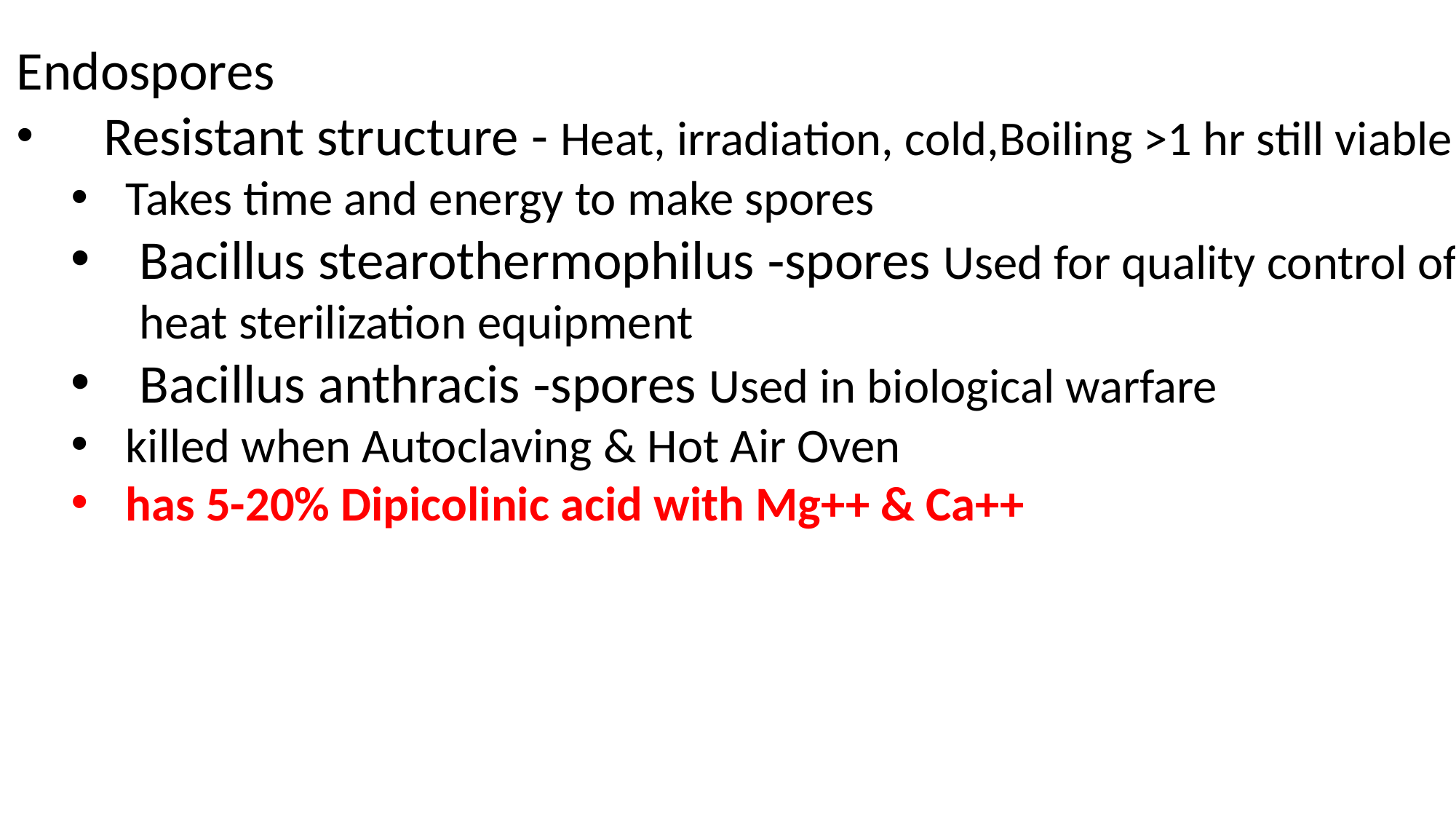

Endospores
   Resistant structure - Heat, irradiation, cold,Boiling >1 hr still viable
Takes time and energy to make spores
Bacillus stearothermophilus ‐spores Used for quality control of heat sterilization equipment
Bacillus anthracis ‐spores Used in biological warfare
killed when Autoclaving & Hot Air Oven
has 5-20% Dipicolinic acid with Mg++ & Ca++